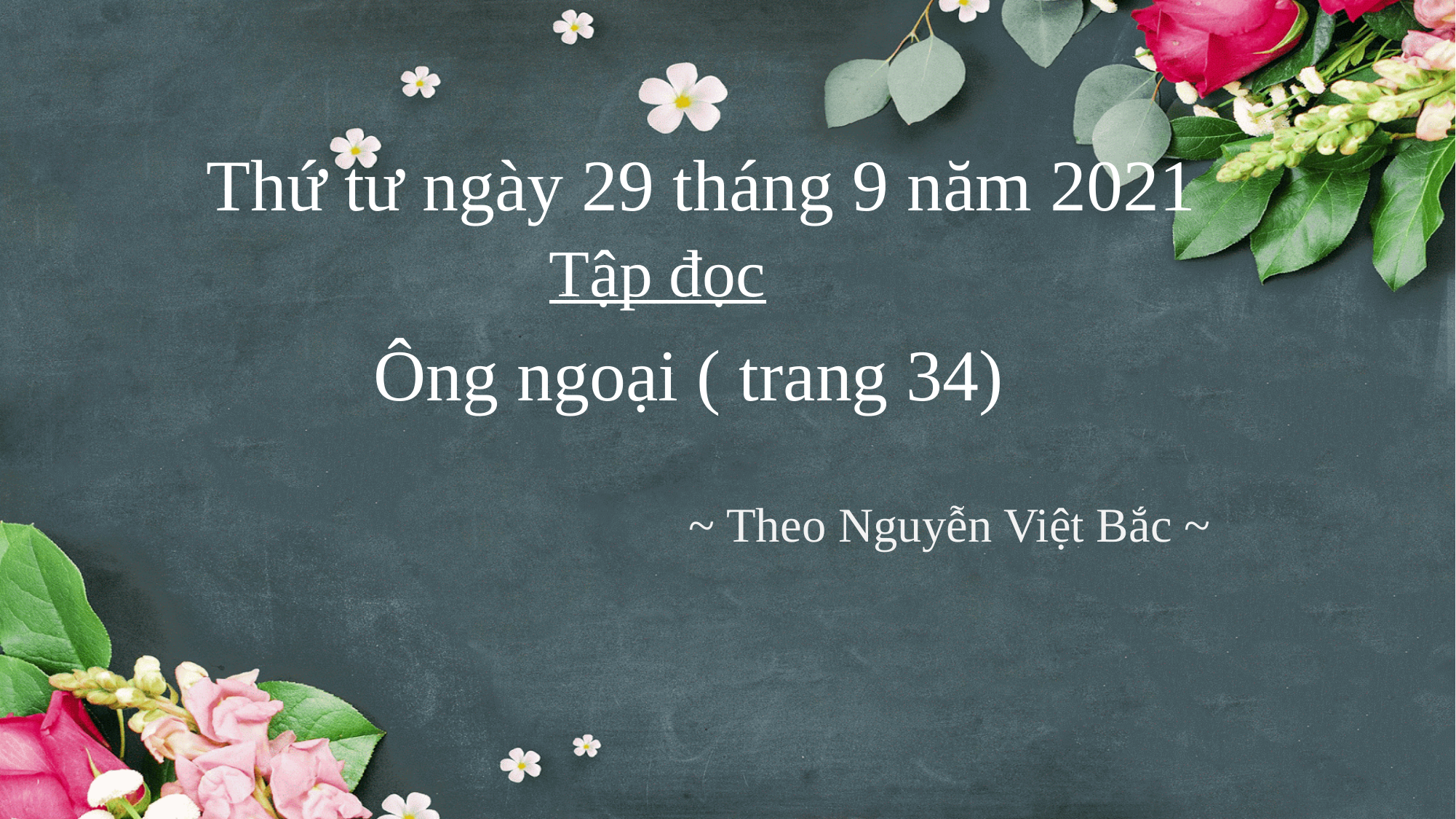

Thứ tư ngày 29 tháng 9 năm 2021

Tập đọc
Ông ngoại ( trang 34)
~ Theo Nguyễn Việt Bắc ~